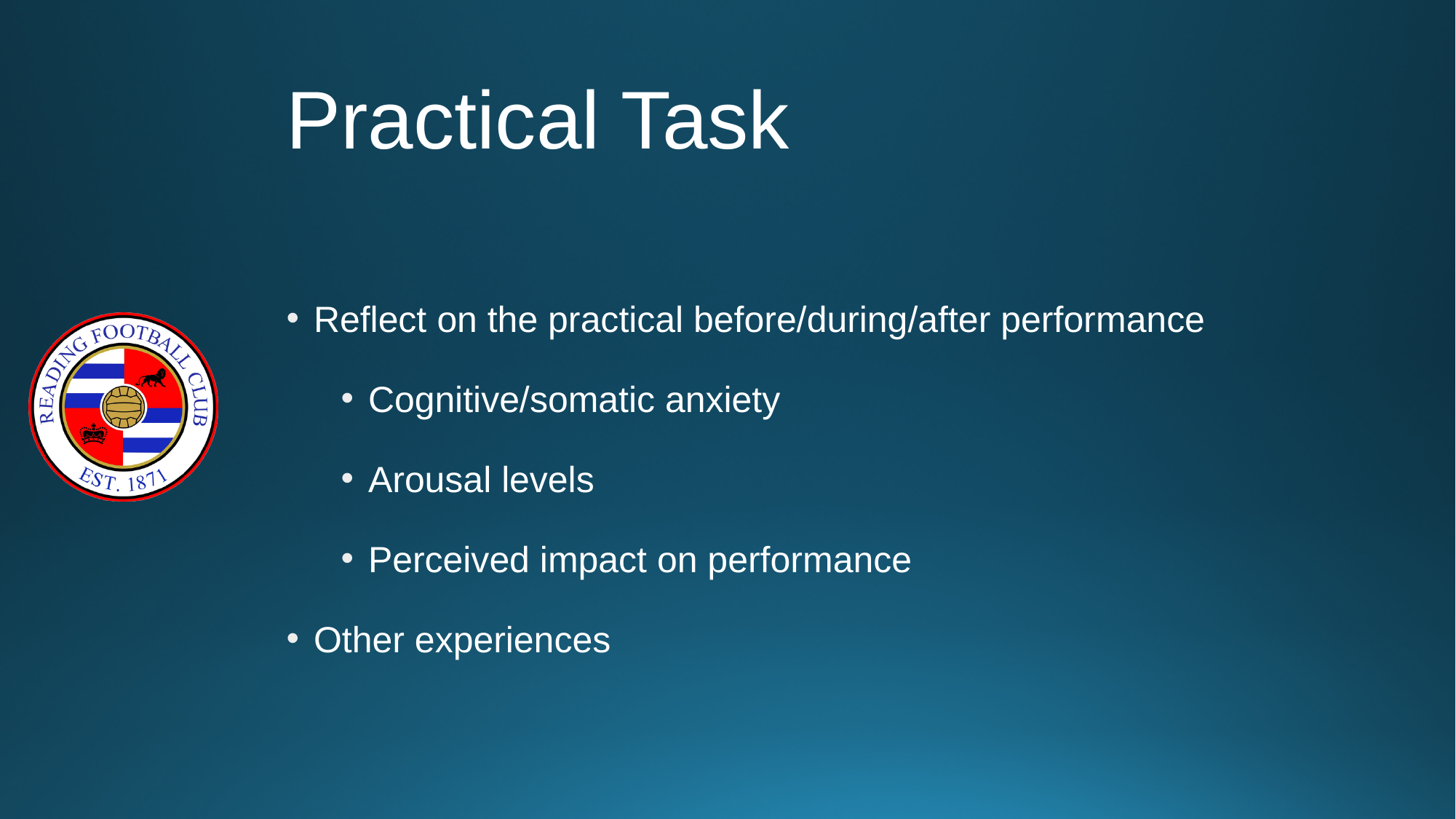

# Practical Task
Reflect on the practical before/during/after performance
Cognitive/somatic anxiety
Arousal levels
Perceived impact on performance
Other experiences